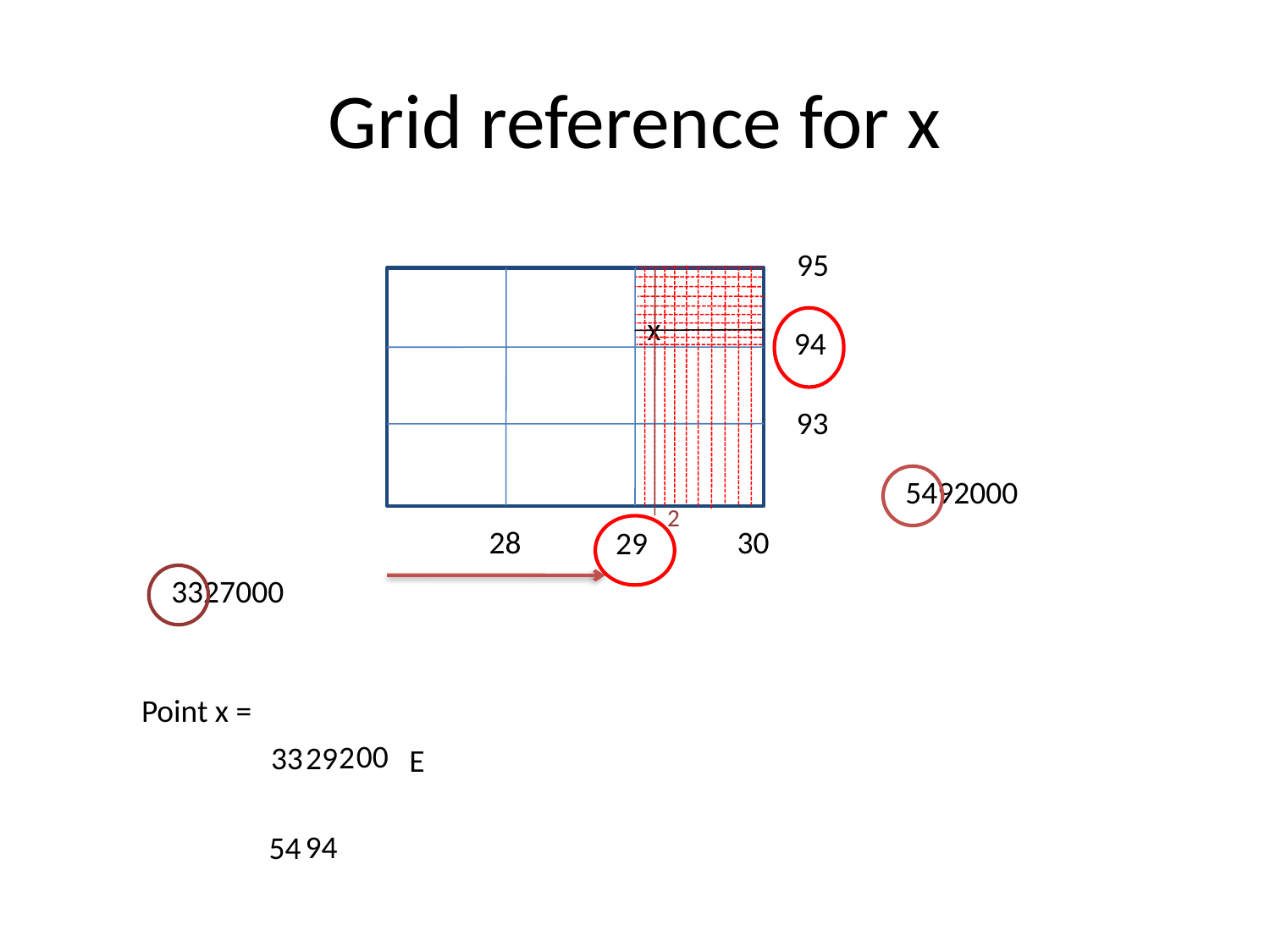

# Grid reference for x
95

2
2
x

94
94
93

54
5492000

29
28
30
29

33
3327000
Point x =

00
E